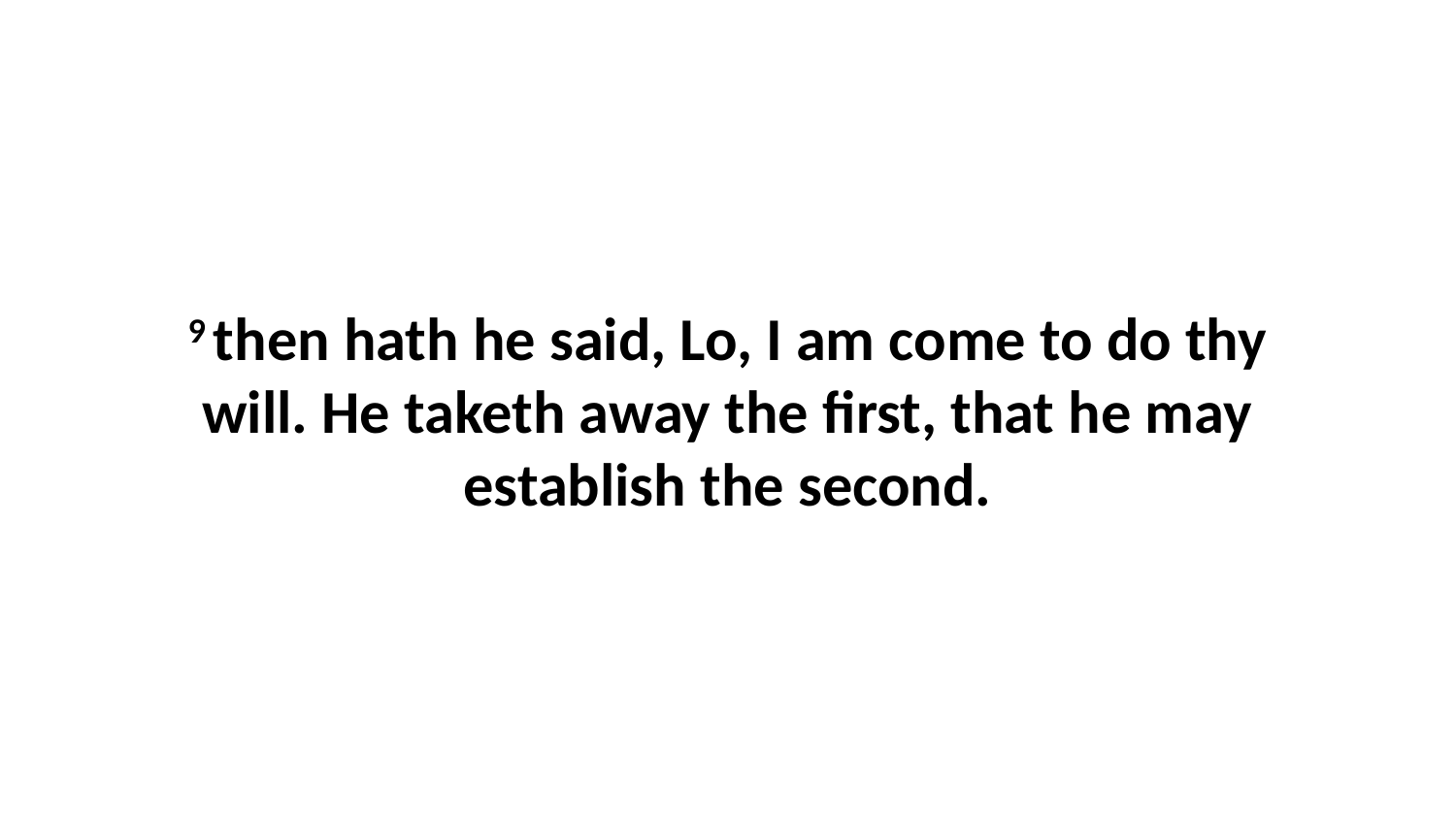

9 then hath he said, Lo, I am come to do thy will. He taketh away the first, that he may establish the second.